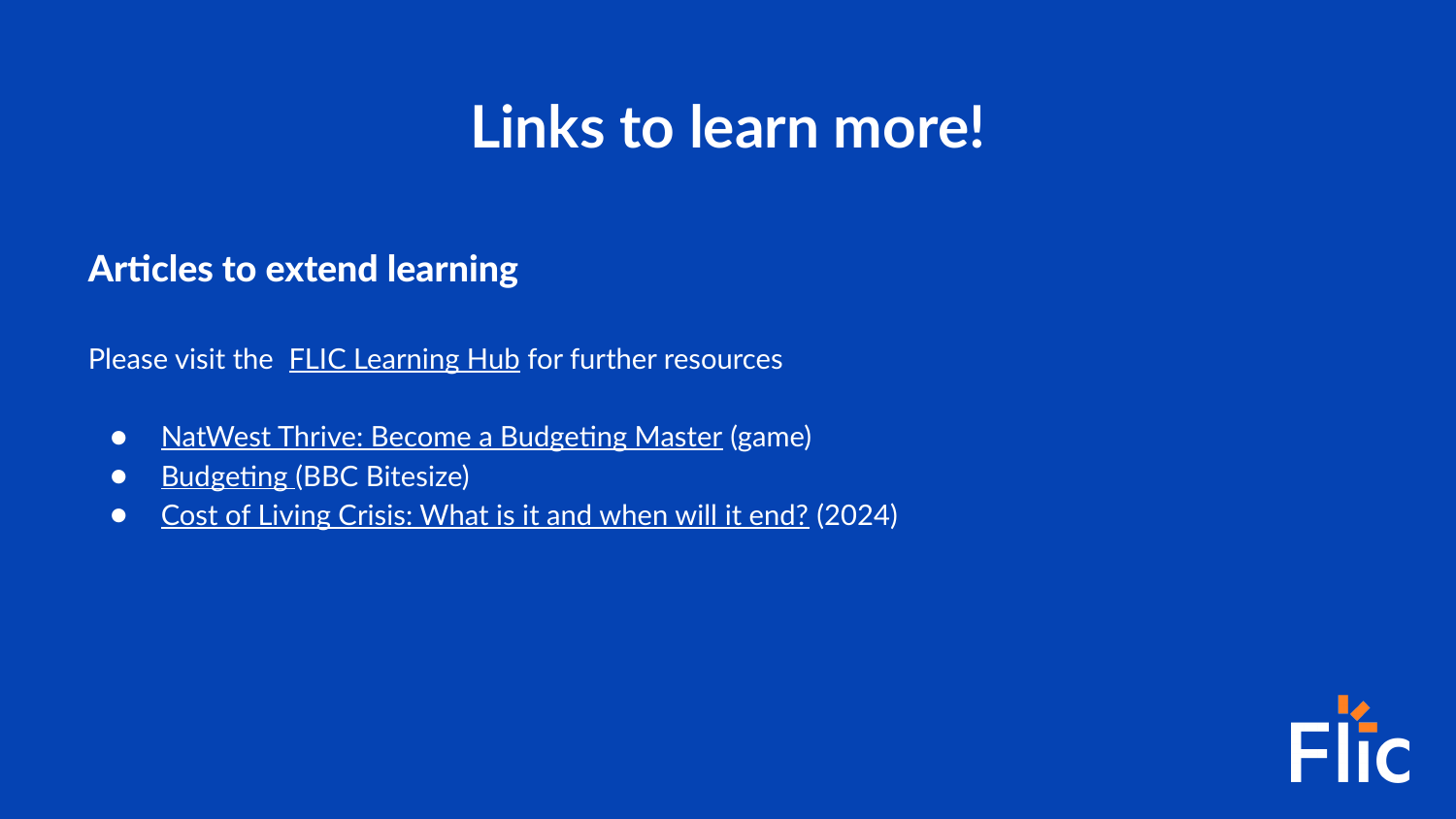

Links to learn more!
Articles to extend learning

Please visit the  FLIC Learning Hub for further resources

NatWest Thrive: Become a Budgeting Master (game)
Budgeting (BBC Bitesize)
Cost of Living Crisis: What is it and when will it end? (2024)